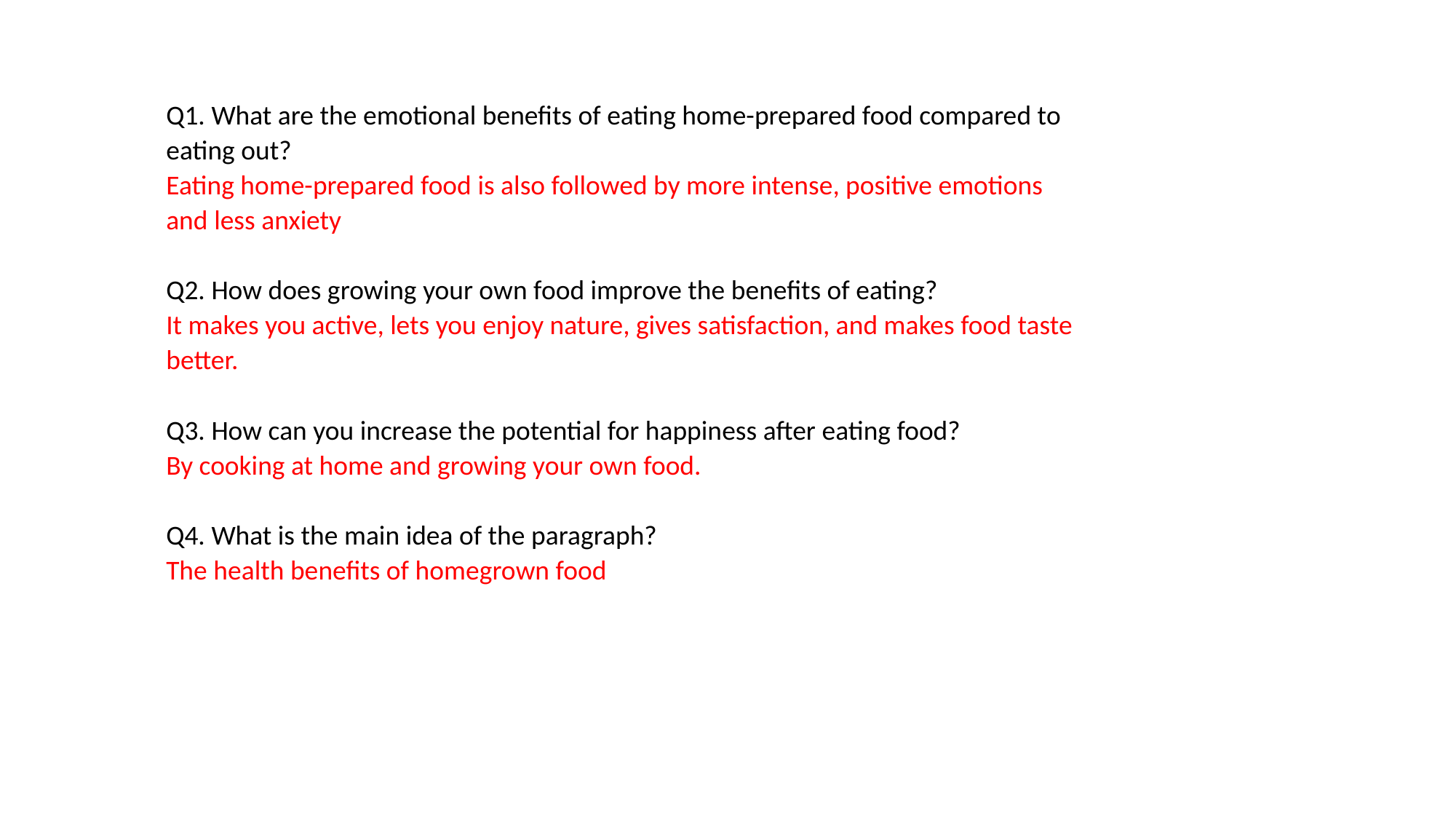

Q1. What are the emotional benefits of eating home-prepared food compared to eating out?
Eating home-prepared food is also followed by more intense, positive emotions and less anxiety

Q2. How does growing your own food improve the benefits of eating?
It makes you active, lets you enjoy nature, gives satisfaction, and makes food taste better.

Q3. How can you increase the potential for happiness after eating food?
By cooking at home and growing your own food.

Q4. What is the main idea of the paragraph?
The health benefits of homegrown food